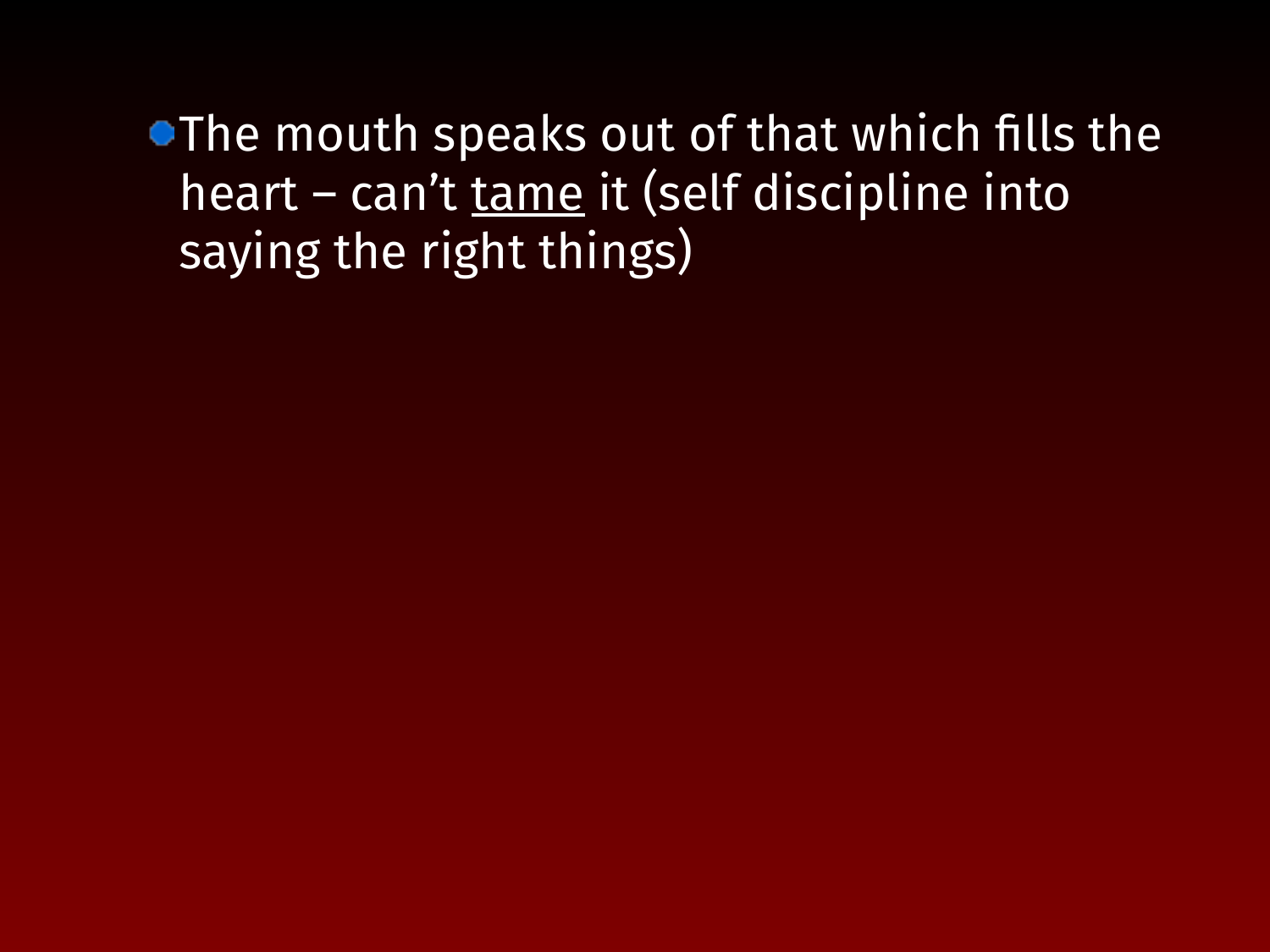

The mouth speaks out of that which fills the heart – can’t tame it (self discipline into saying the right things)